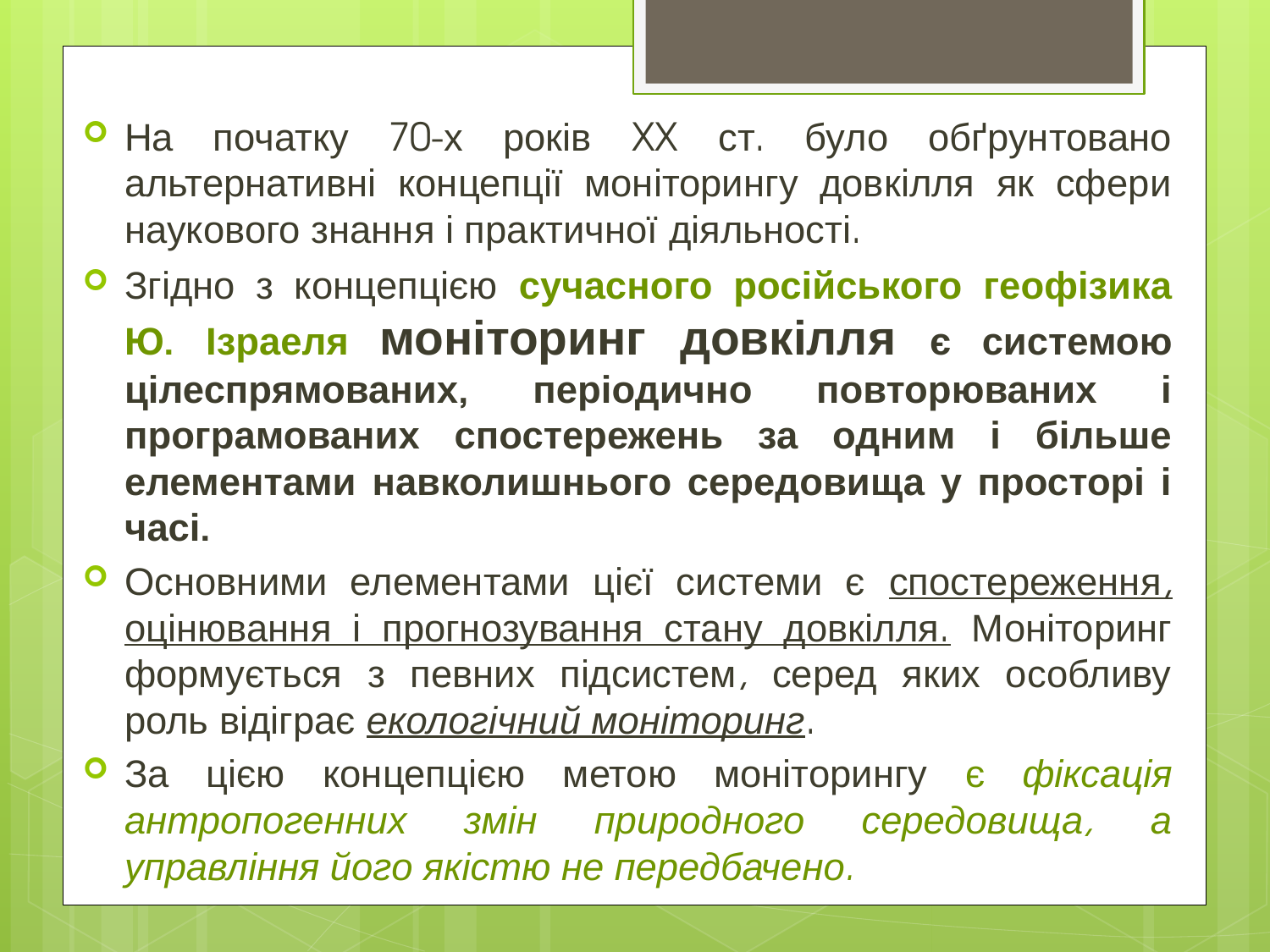

На початку 70-х років XX ст. було обґрунтовано альтернативні концепції моніторингу довкілля як сфери наукового знання і практичної діяльності.
Згідно з концепцією сучасного російського геофізика Ю. Ізраеля моніторинг довкілля є системою цілеспрямованих, періодично повторюваних і програмованих спостережень за одним і більше елементами навколишнього середовища у просторі і часі.
Основними елементами цієї системи є спостереження, оцінювання і прогнозування стану довкілля. Моніторинг формується з певних підсистем, серед яких особливу роль відіграє екологічний моніторинг.
За цією концепцією метою моніторингу є фіксація антропогенних змін природного середовища, а управління його якістю не передбачено.